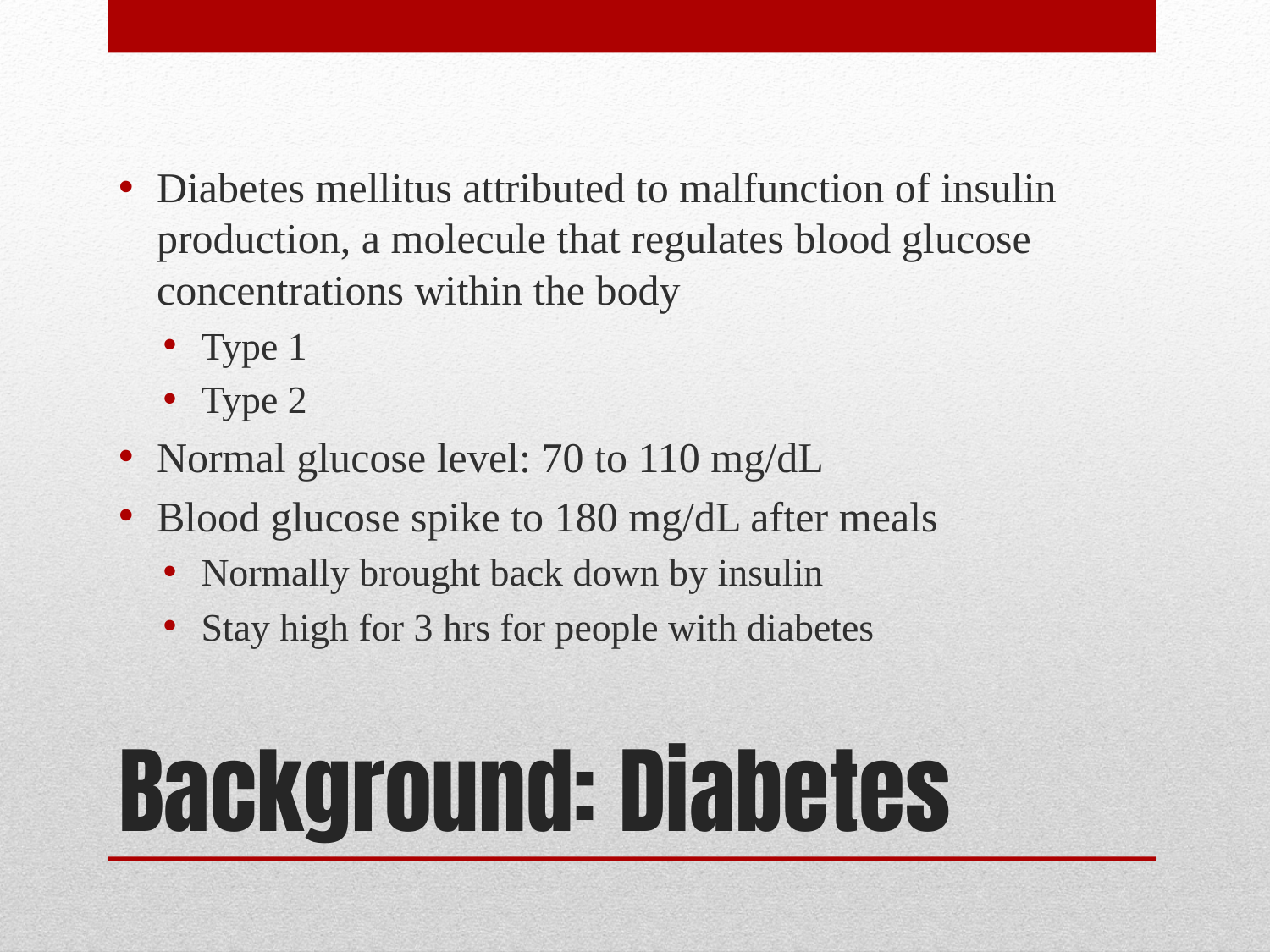

Diabetes mellitus attributed to malfunction of insulin production, a molecule that regulates blood glucose concentrations within the body
Type 1
Type 2
Normal glucose level: 70 to 110 mg/dL
Blood glucose spike to 180 mg/dL after meals
Normally brought back down by insulin
Stay high for 3 hrs for people with diabetes

# Background: Diabetes